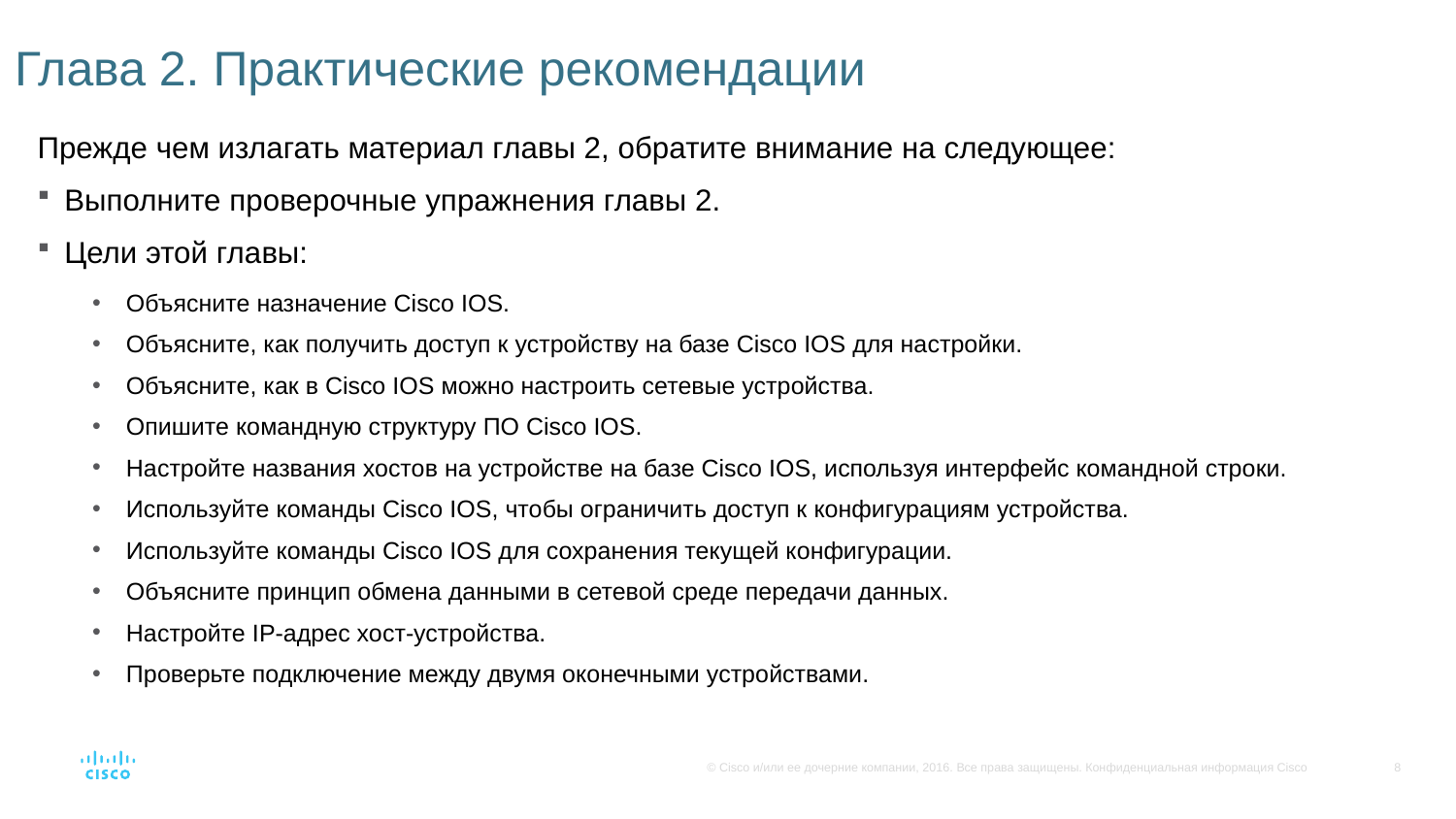

# Глава 2. Практические рекомендации
Прежде чем излагать материал главы 2, обратите внимание на следующее:
Выполните проверочные упражнения главы 2.
Цели этой главы:
Объясните назначение Cisco IOS.
Объясните, как получить доступ к устройству на базе Cisco IOS для настройки.
Объясните, как в Cisco IOS можно настроить сетевые устройства.
Опишите командную структуру ПО Cisco IOS.
Настройте названия хостов на устройстве на базе Cisco IOS, используя интерфейс командной строки.
Используйте команды Cisco IOS, чтобы ограничить доступ к конфигурациям устройства.
Используйте команды Cisco IOS для сохранения текущей конфигурации.
Объясните принцип обмена данными в сетевой среде передачи данных.
Настройте IP-адрес хост-устройства.
Проверьте подключение между двумя оконечными устройствами.